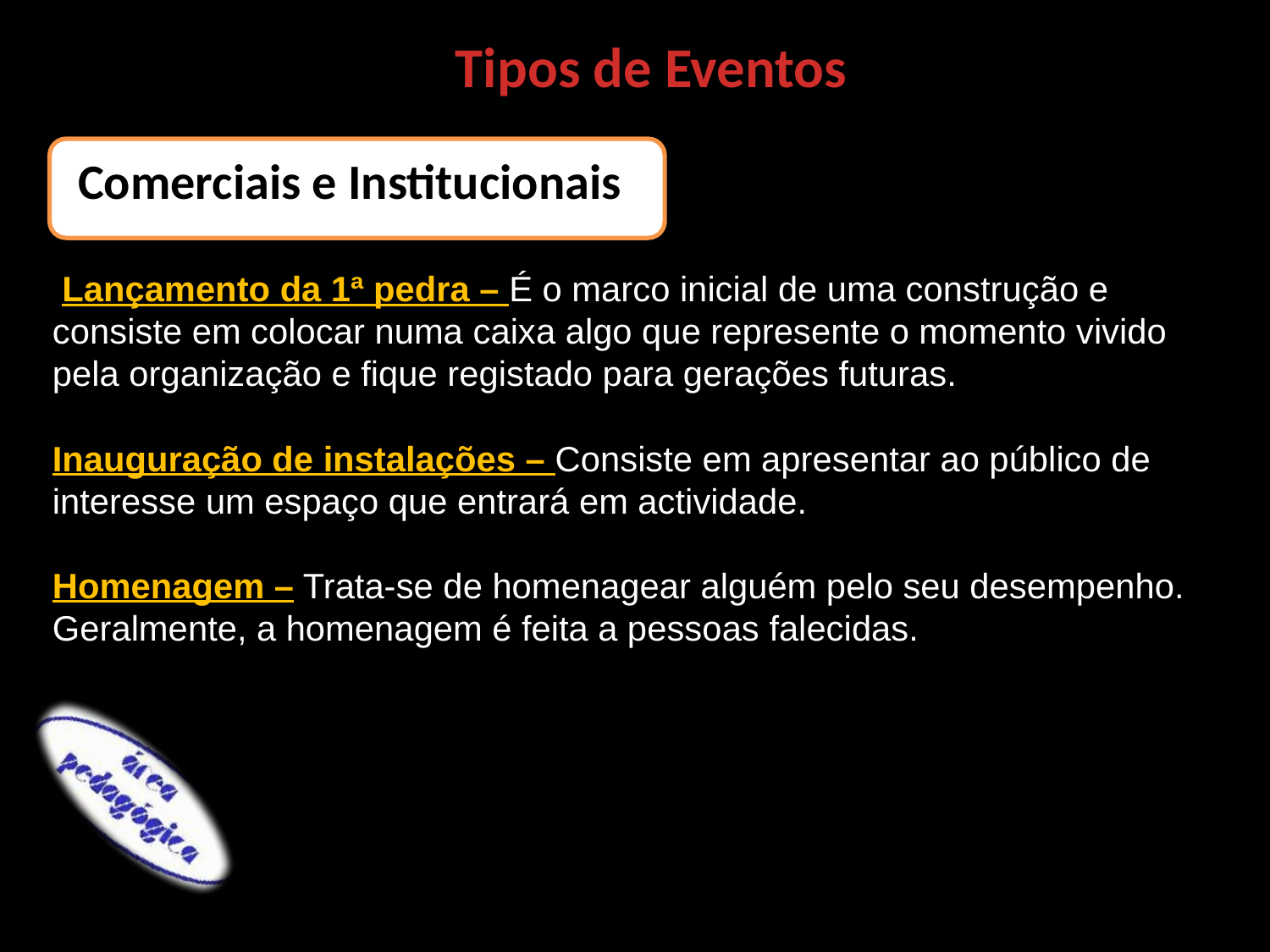

Tipos de Eventos

  Comerciais e Institucionais
 Lançamento da 1ª pedra – É o marco inicial de uma construção e consiste em colocar numa caixa algo que represente o momento vivido pela organização e fique registado para gerações futuras.

Inauguração de instalações – Consiste em apresentar ao público de interesse um espaço que entrará em actividade.

Homenagem – Trata-se de homenagear alguém pelo seu desempenho. Geralmente, a homenagem é feita a pessoas falecidas.